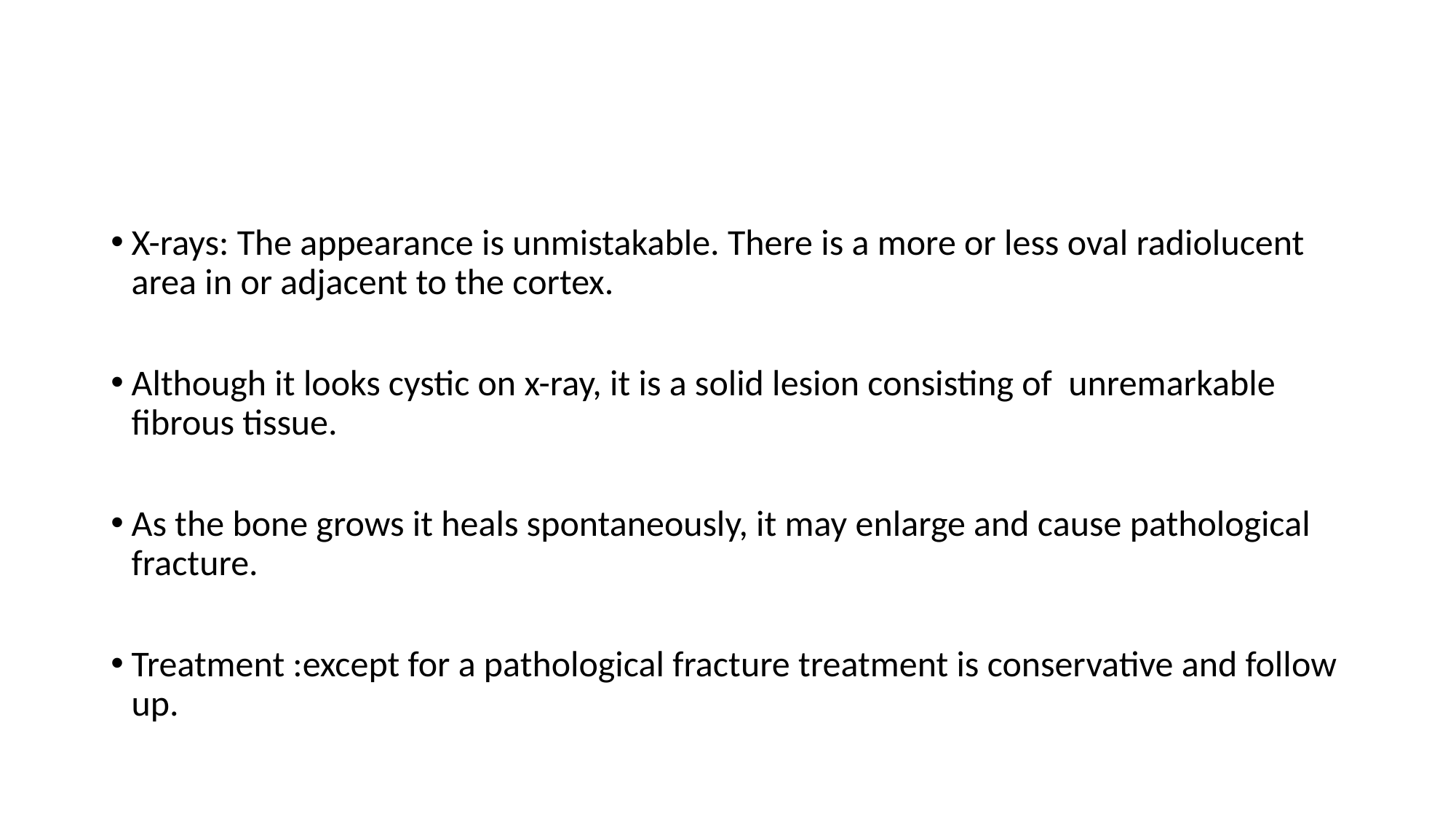

#
X-rays: The appearance is unmistakable. There is a more or less oval radiolucent area in or adjacent to the cortex.

Although it looks cystic on x-ray, it is a solid lesion consisting of  unremarkable fibrous tissue.

As the bone grows it heals spontaneously, it may enlarge and cause pathological fracture.

Treatment :except for a pathological fracture treatment is conservative and follow up.